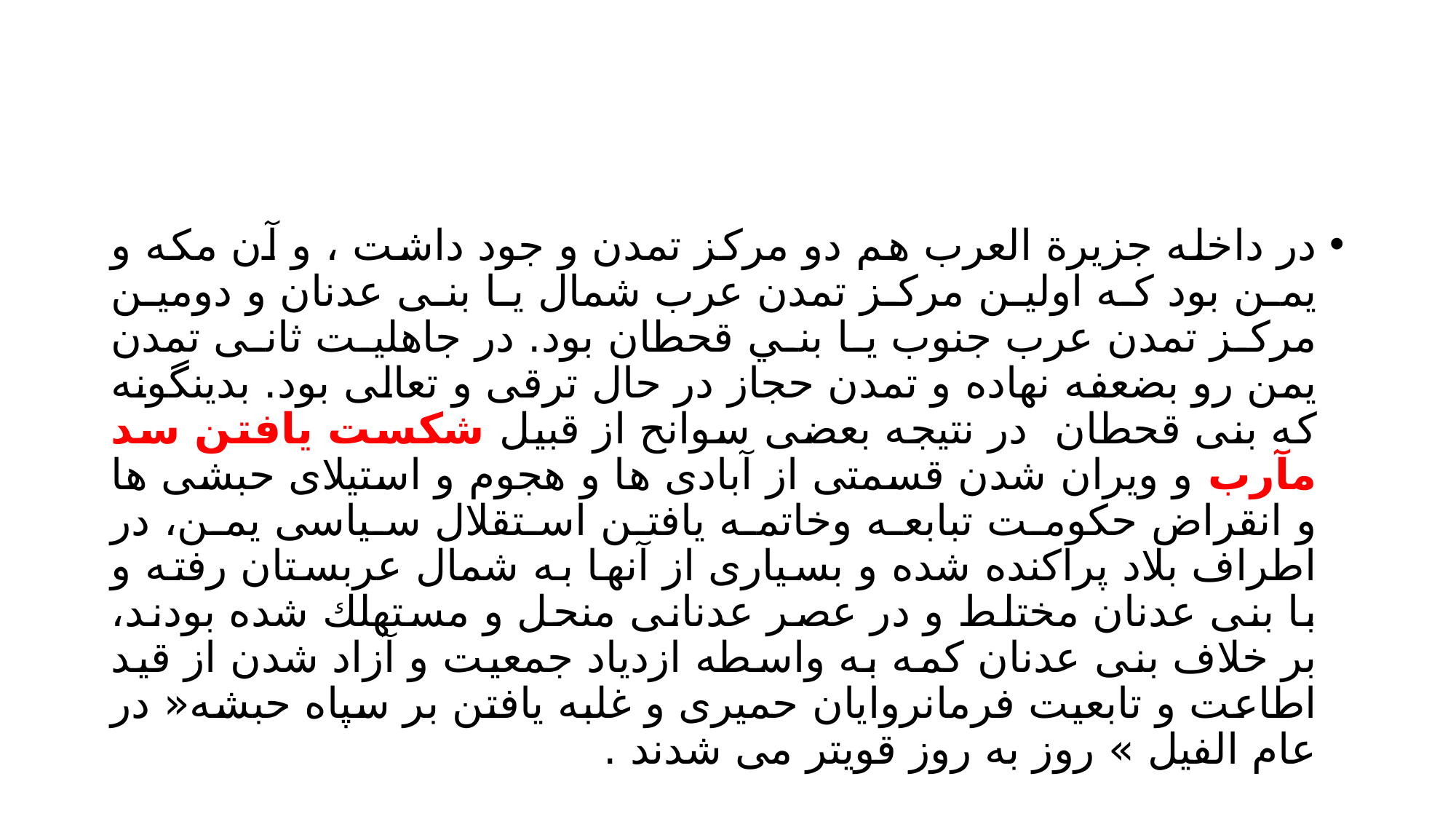

#
در داخله جزيرة العرب هم دو مركز تمدن و جود داشت ، و آن مکه و یمن بود که اولین مرکز تمدن عرب شمال یا بنی عدنان و دومین مرکز تمدن عرب جنوب يا بني قحطان بود. در جاهلیت ثانی تمدن يمن رو بضعفه نهاده و تمدن حجاز در حال ترقی و تعالی بود. بدینگونه که بنی قحطان  در نتیجه بعضی سوانح از قبیل شکست یافتن سد مآرب و ویران شدن قسمتی از آبادی ها و هجوم و استیلای حبشی ها و انقراض حکومت تبابعه وخاتمه یافتن استقلال سیاسی یمن، در اطراف بلاد پراکنده شده و بسیاری از آنها به شمال عربستان رفته و با بنی عدنان مختلط و در عصر عدنانی منحل و مستهلك شده بودند، بر خلاف بنی عدنان کمه به واسطه ازدیاد جمعیت و آزاد شدن از قید اطاعت و تابعیت فرمانروایان حمیری و غلبه یافتن بر سپاه حبشه« در عام الفيل » روز به روز قویتر می شدند .